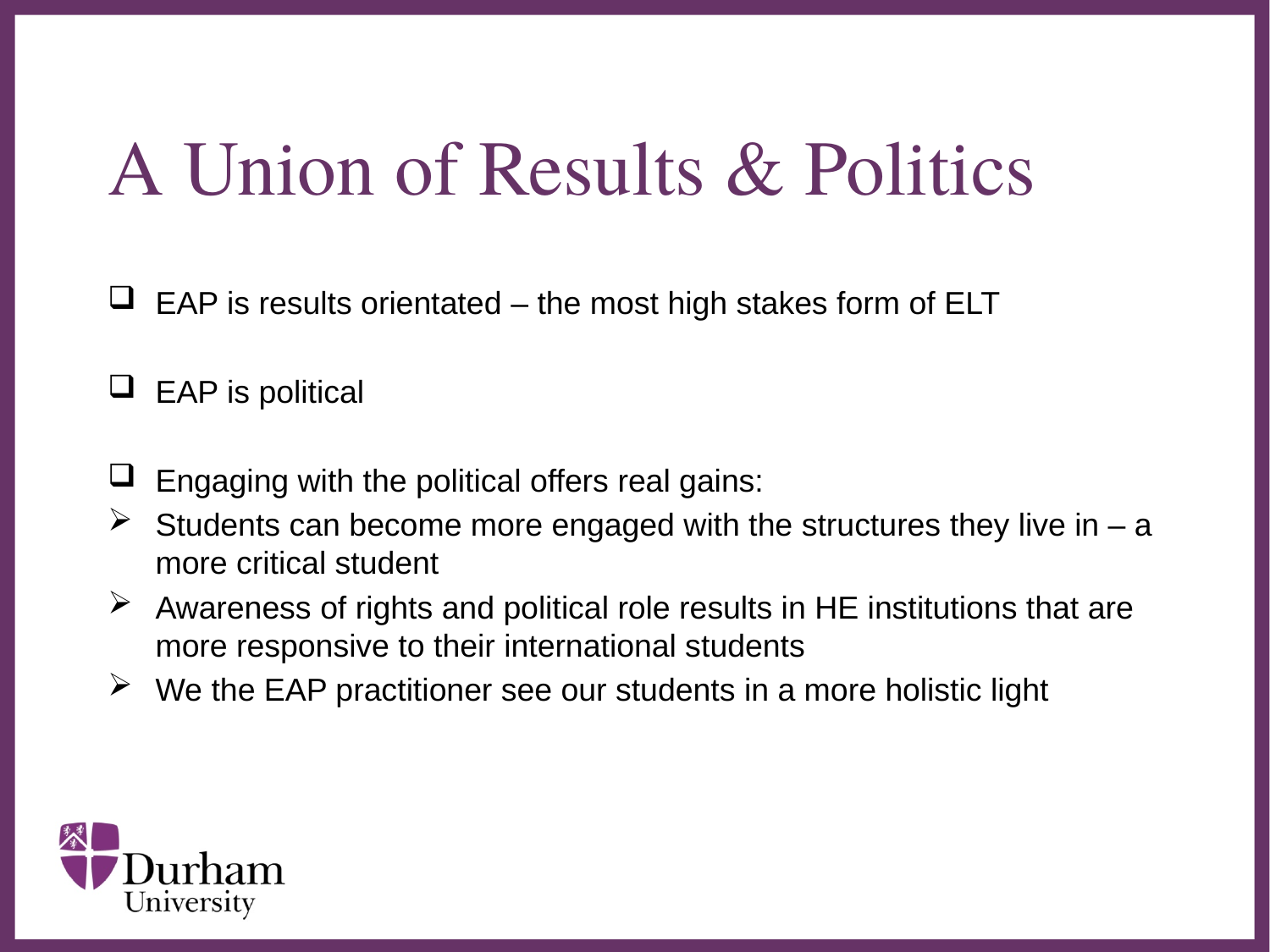

# A Union of Results & Politics
EAP is results orientated – the most high stakes form of ELT

EAP is political

Engaging with the political offers real gains:
Students can become more engaged with the structures they live in – a more critical student
Awareness of rights and political role results in HE institutions that are more responsive to their international students
We the EAP practitioner see our students in a more holistic light